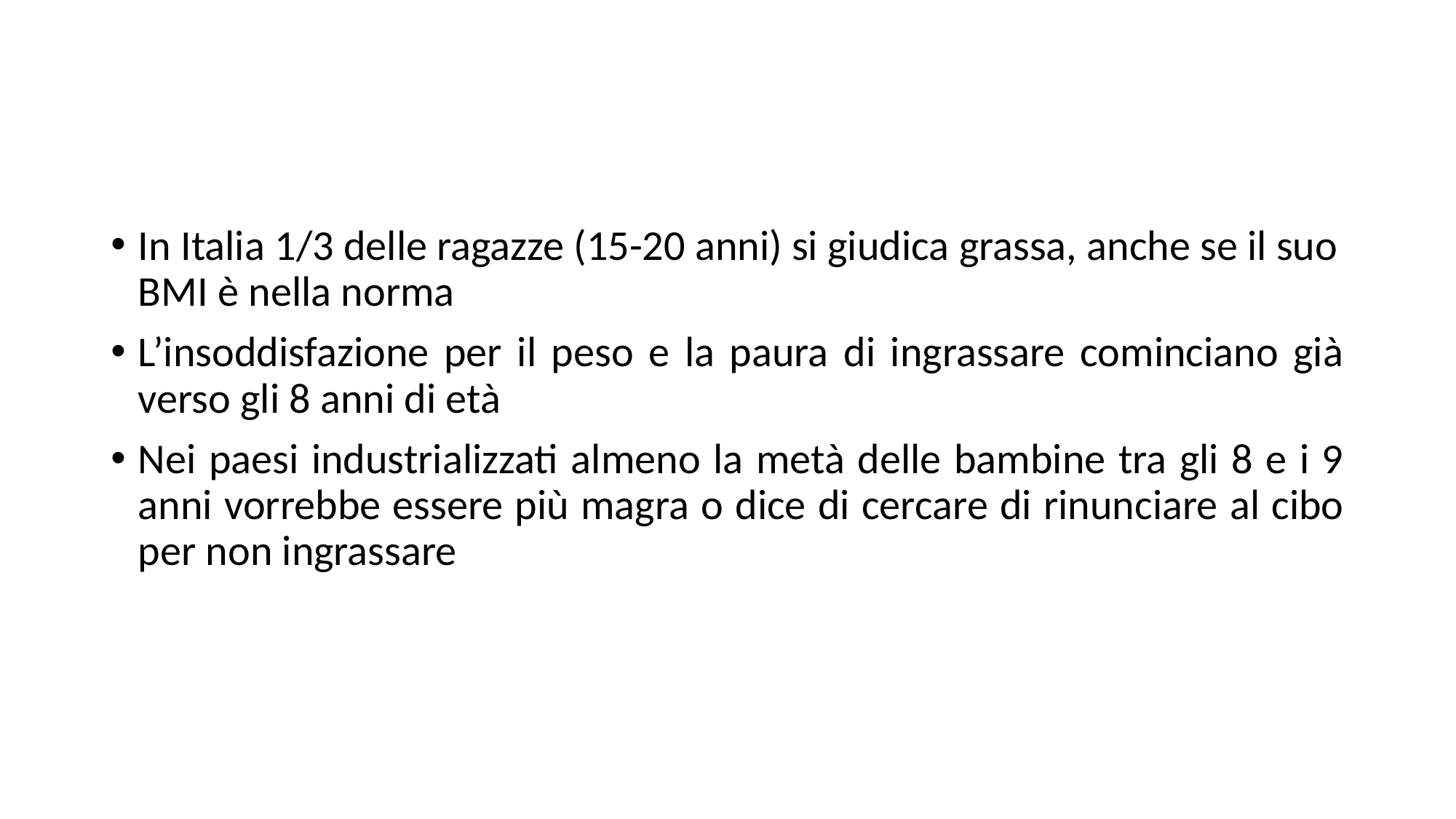

#
In Italia 1/3 delle ragazze (15-20 anni) si giudica grassa, anche se il suo BMI è nella norma
L’insoddisfazione per il peso e la paura di ingrassare cominciano già verso gli 8 anni di età
Nei paesi industrializzati almeno la metà delle bambine tra gli 8 e i 9 anni vorrebbe essere più magra o dice di cercare di rinunciare al cibo per non ingrassare